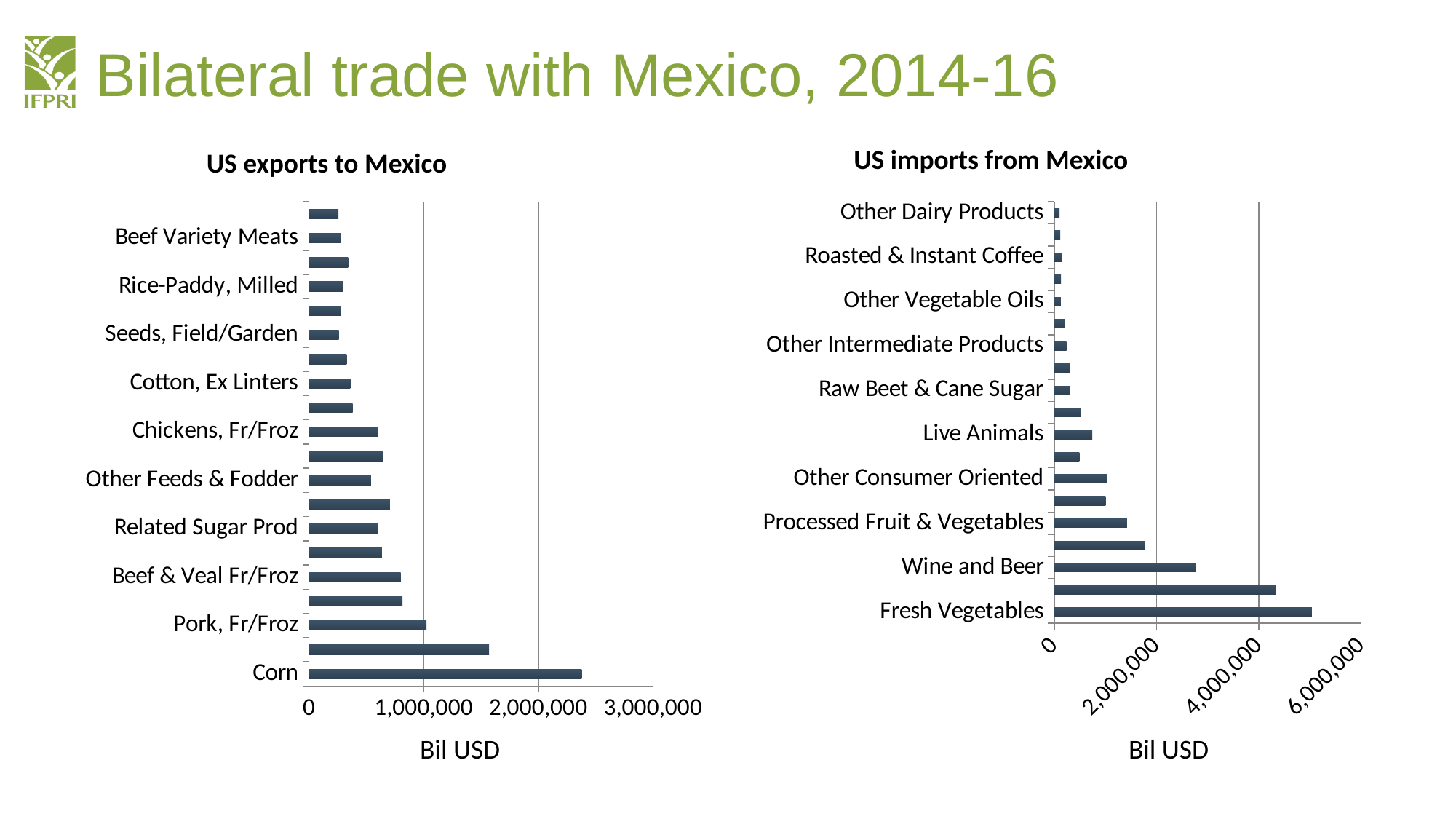

# Bilateral trade with Mexico, 2014-16
US imports from Mexico
US exports to Mexico

### Chart

| Category |  |
|---|---|
| Corn | 2378419.66666667 |
| Soybeans | 1570487.0 |
| Pork, Fr/Froz | 1023868.33333333 |
| Soybean Meal | 816246.0 |
| Beef & Veal Fr/Froz | 799160.0 |
| Misc Hort Products | 636017.6666666674 |
| Related Sugar Prod | 602353.333333334 |
| Wheat, Unmilled | 706300.333333334 |
| Other Feeds & Fodder | 541398.333333334 |
| Nonfat Dry Milk | 643841.333333334 |
| Chickens, Fr/Froz | 603482.0 |
| Cheese | 379994.6666666667 |
| Cotton, Ex Linters | 360718.3333333333 |
| Other Grain Prods | 327707.6666666667 |
| Seeds, Field/Garden | 260305.3333333333 |
| Beverages Ex Juice | 277925.3333333333 |
| Rice-Paddy, Milled | 293867.0 |
| Turkeys, Fr/Froz | 341198.3333333333 |
| Beef Variety Meats | 274397.3333333333 |
| Feed Grain Prods | 256492.6666666667 |

### Chart

| Category |  |
|---|---|
| Fresh Vegetables | 5035978.0 |
| Other Fresh Fruit | 4322908.33333333 |
| Wine and Beer | 2766612.0 |
| Snack Foods | 1760138.0 |
| Processed Fruit & Vegetables | 1420465.33333333 |
| Red Meats, FR/CH/FR | 998776.666666667 |
| Other Consumer Oriented | 1037064.66666667 |
| Tree Nuts | 489017.6666666667 |
| Live Animals | 739442.3333333337 |
| Sugars, Sweeteners, Bev Bases | 523985.6666666667 |
| Raw Beet & Cane Sugar | 310763.3333333333 |
| Fruit & Vegetable Juices | 300789.0 |
| Other Intermediate Products | 234500.3333333333 |
| Coffee, Unroasted | 198801.3333333333 |
| Other Vegetable Oils | 124625.0 |
| Bananas and Plantains | 127160.6666666667 |
| Roasted & Instant Coffee | 139370.0 |
| Other Bulk Commodities | 113101.6666666667 |
| Other Dairy Products | 99307.33333333333 |
Bil USD
Bil USD